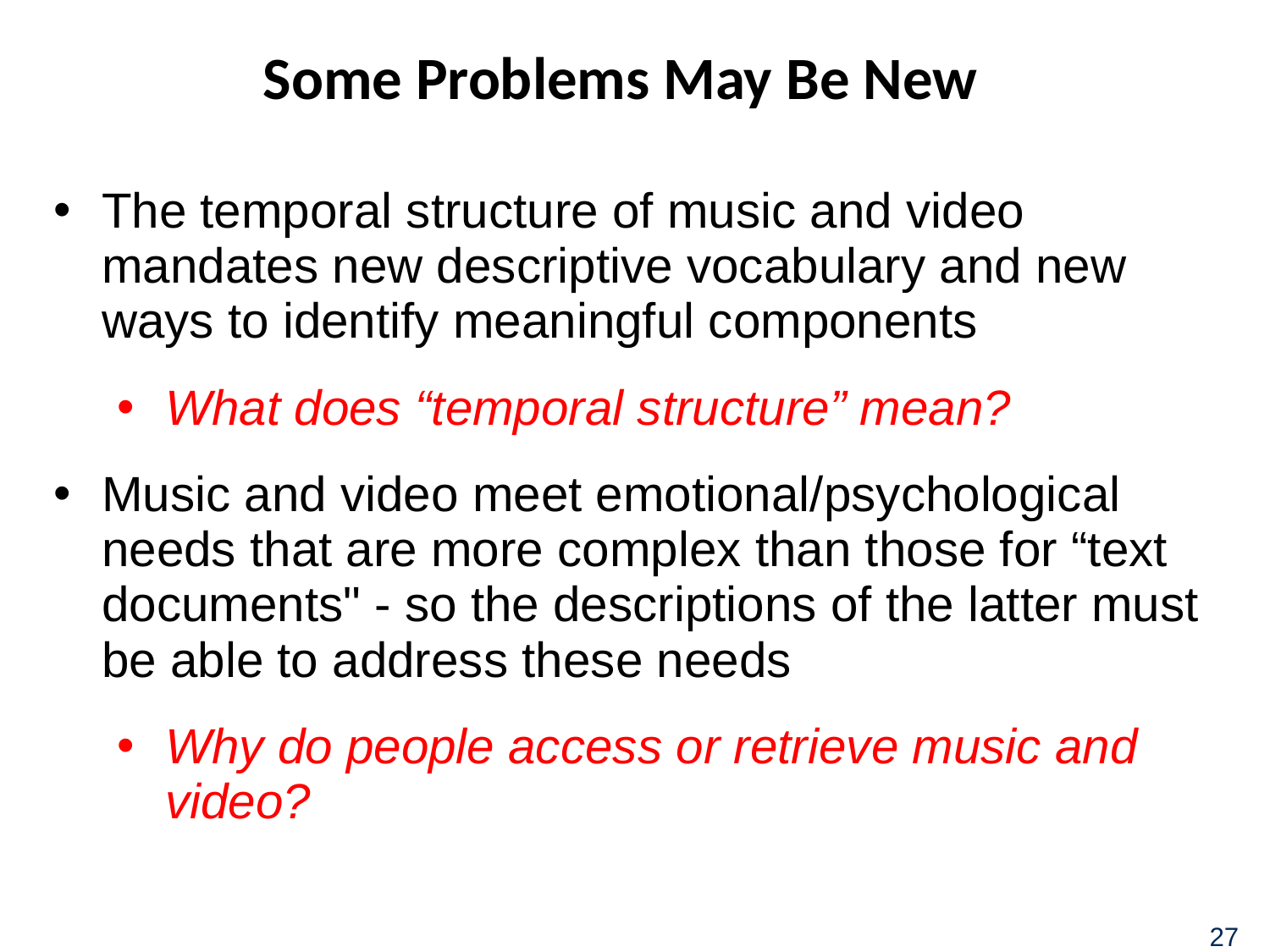

# Some Problems May Be New
The temporal structure of music and video mandates new descriptive vocabulary and new ways to identify meaningful components
What does “temporal structure” mean?
Music and video meet emotional/psychological needs that are more complex than those for “text documents" - so the descriptions of the latter must be able to address these needs
Why do people access or retrieve music and video?

27